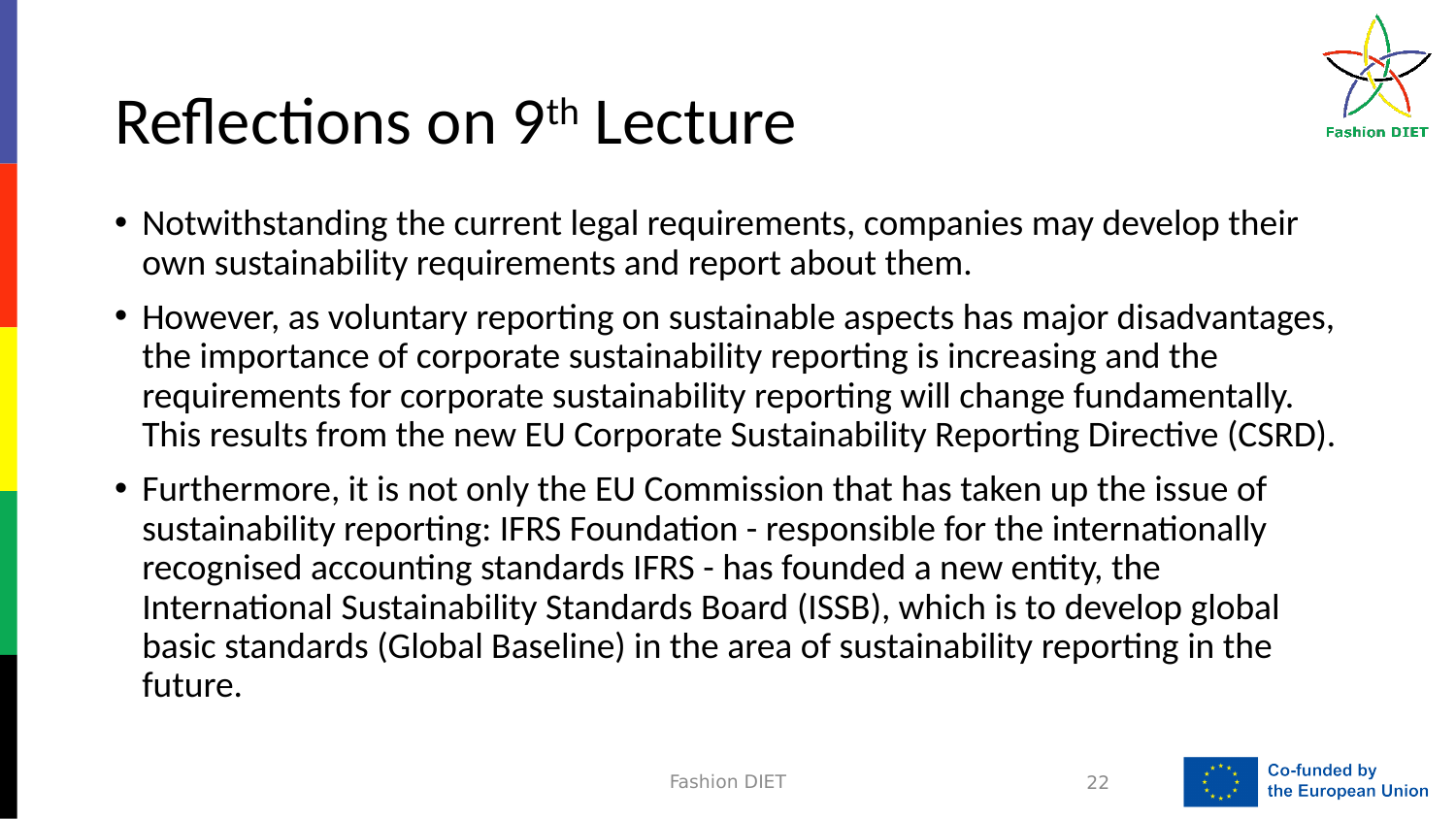

# Reflections on 9th Lecture
Notwithstanding the current legal requirements, companies may develop their own sustainability requirements and report about them.
However, as voluntary reporting on sustainable aspects has major disadvantages, the importance of corporate sustainability reporting is increasing and the requirements for corporate sustainability reporting will change fundamentally. This results from the new EU Corporate Sustainability Reporting Directive (CSRD).
Furthermore, it is not only the EU Commission that has taken up the issue of sustainability reporting: IFRS Foundation - responsible for the internationally recognised accounting standards IFRS - has founded a new entity, the International Sustainability Standards Board (ISSB), which is to develop global basic standards (Global Baseline) in the area of sustainability reporting in the future.

Fashion DIET
22